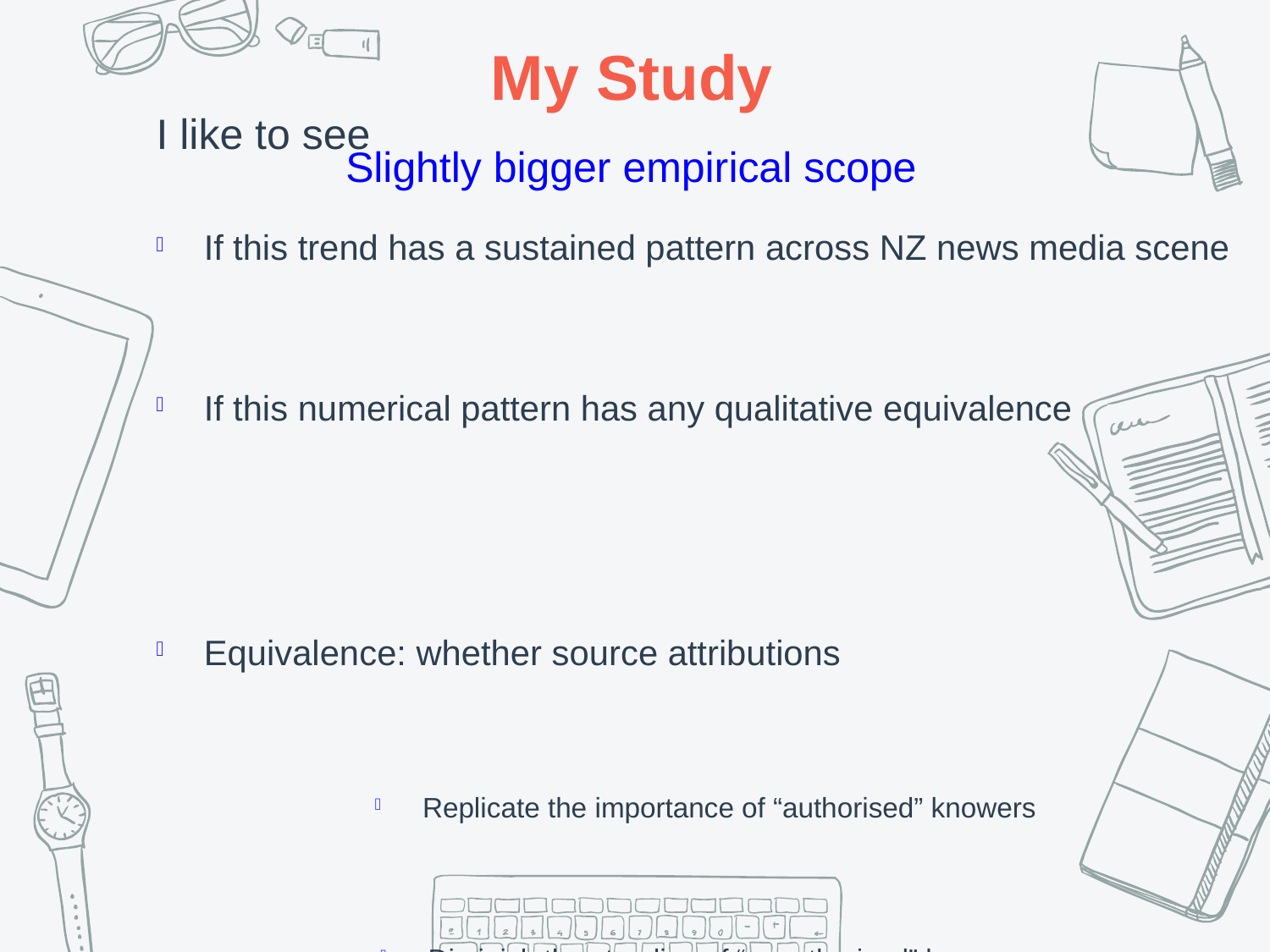

My Study
Slightly bigger empirical scope
I like to see

If this trend has a sustained pattern across NZ news media scene

If this numerical pattern has any qualitative equivalence

Equivalence: whether source attributions

Replicate the importance of “authorised” knowers

Diminish the standing of “unauthorised” knowers